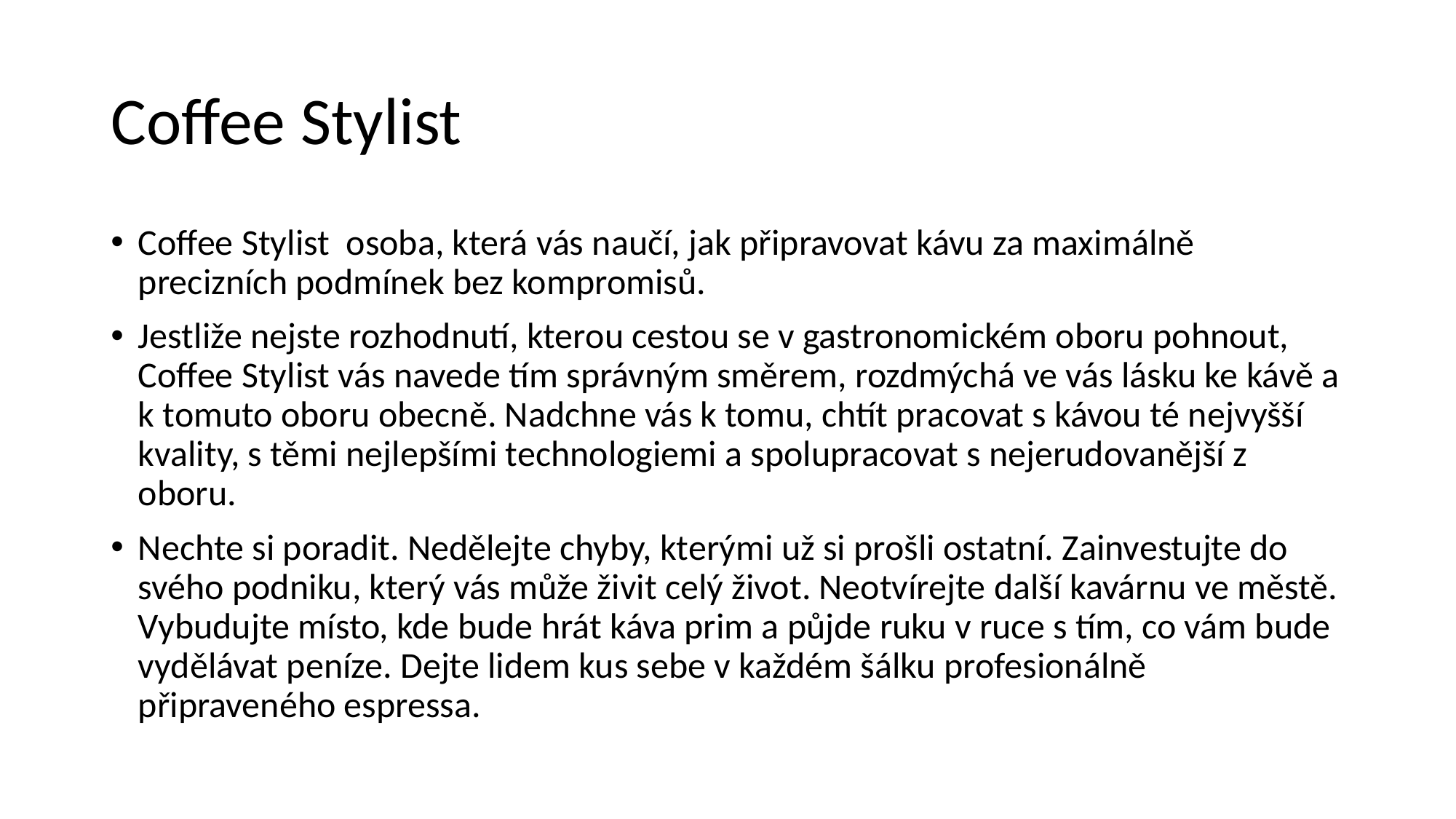

# Coffee Stylist
Coffee Stylist  osoba, která vás naučí, jak připravovat kávu za maximálně precizních podmínek bez kompromisů.
Jestliže nejste rozhodnutí, kterou cestou se v gastronomickém oboru pohnout, Coffee Stylist vás navede tím správným směrem, rozdmýchá ve vás lásku ke kávě a k tomuto oboru obecně. Nadchne vás k tomu, chtít pracovat s kávou té nejvyšší kvality, s těmi nejlepšími technologiemi a spolupracovat s nejerudovanější z oboru.
Nechte si poradit. Nedělejte chyby, kterými už si prošli ostatní. Zainvestujte do svého podniku, který vás může živit celý život. Neotvírejte další kavárnu ve městě. Vybudujte místo, kde bude hrát káva prim a půjde ruku v ruce s tím, co vám bude vydělávat peníze. Dejte lidem kus sebe v každém šálku profesionálně připraveného espressa.